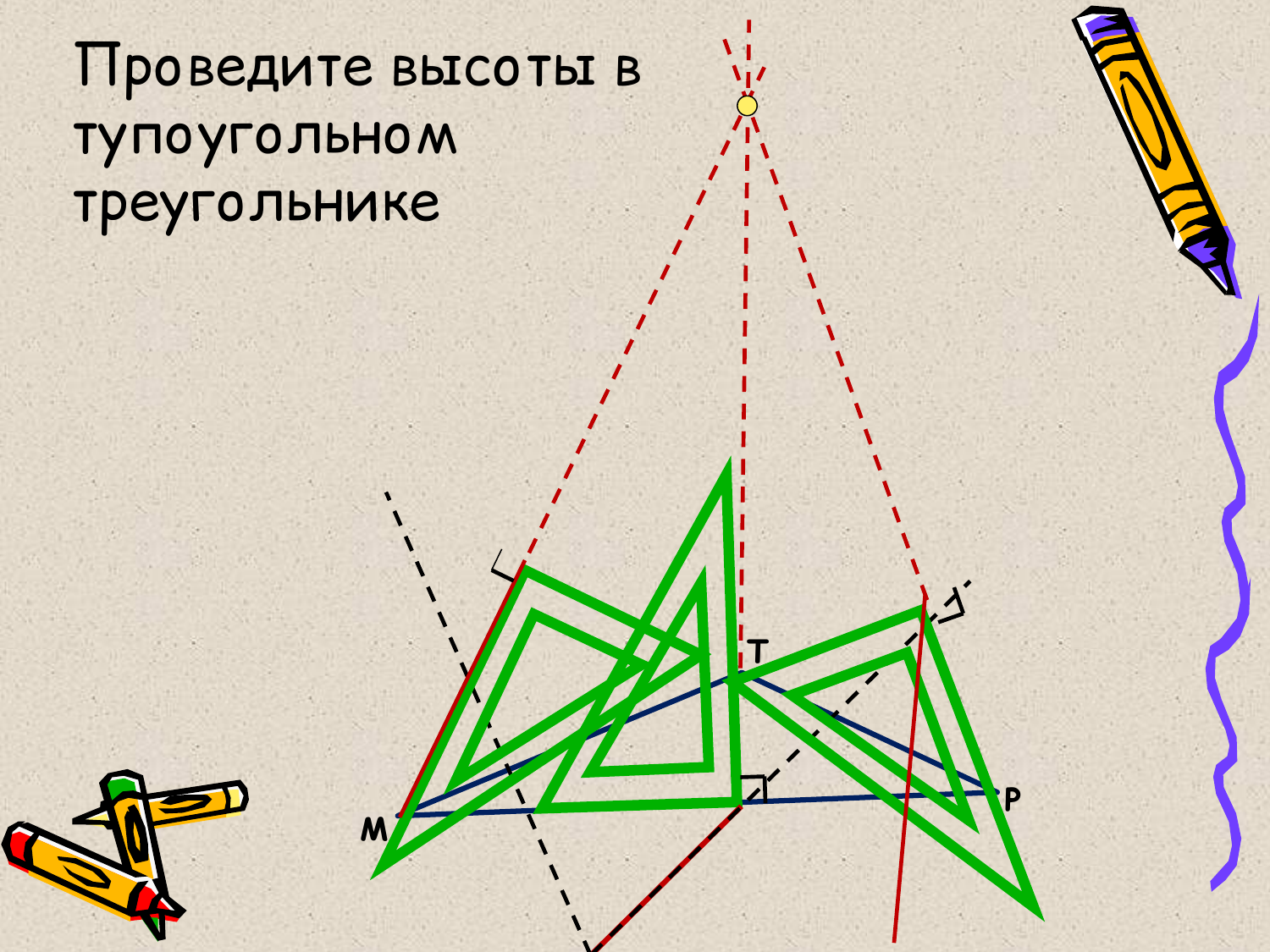

# Проведите высоты в тупоугольном треугольнике

Т

Р
М